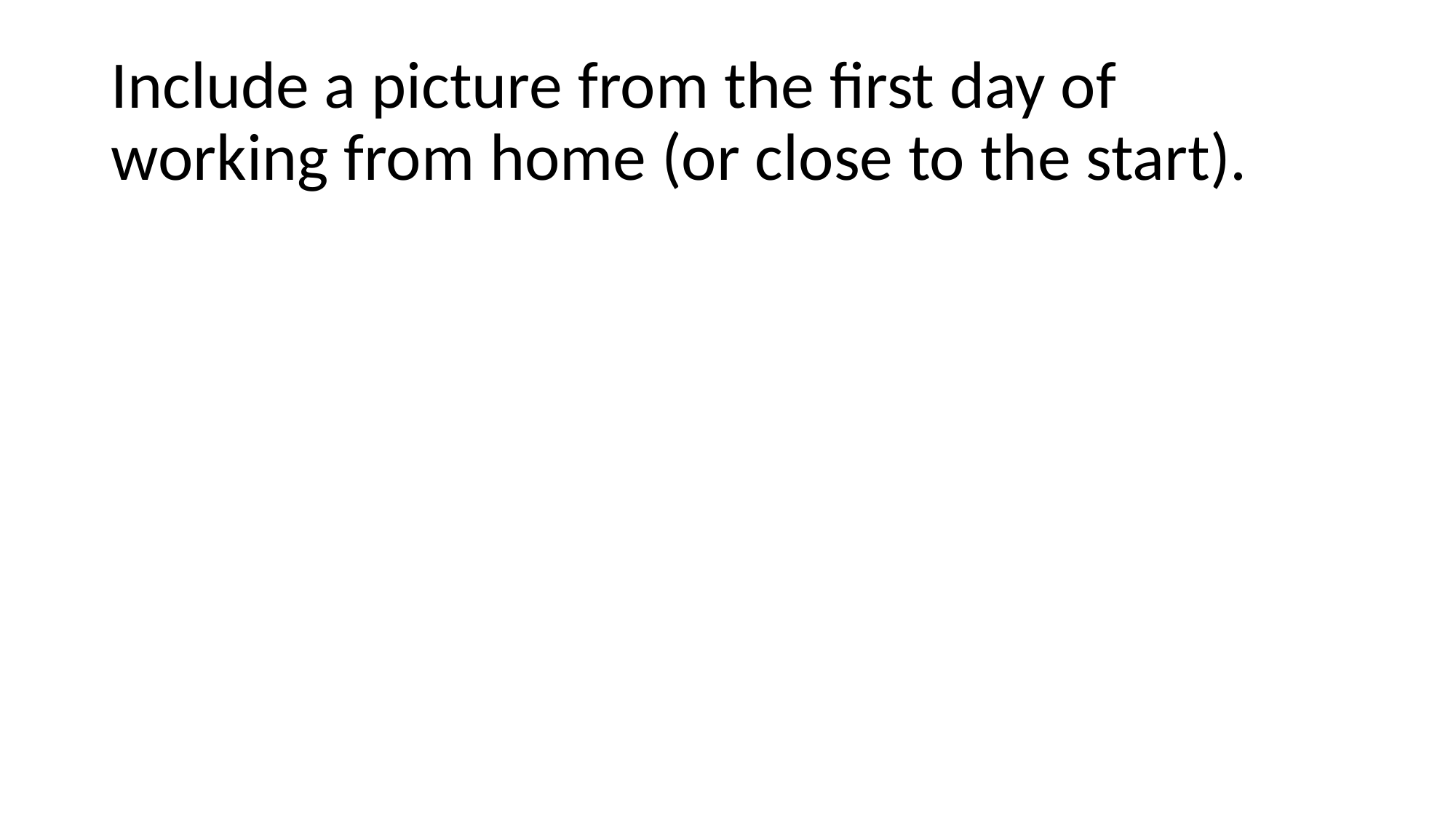

# Include a picture from the first day of working from home (or close to the start).